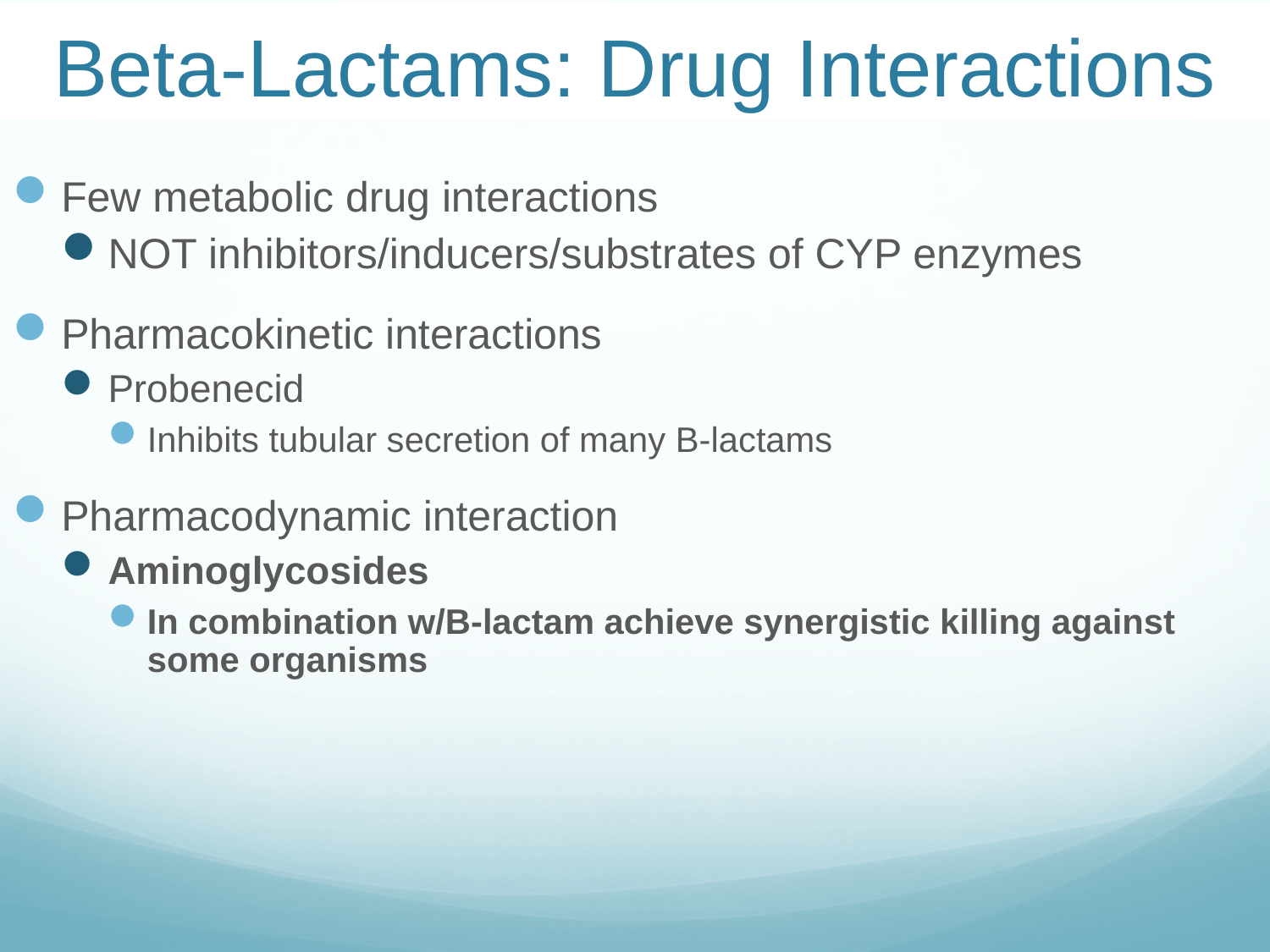

# Beta-Lactams: Drug Interactions
Few metabolic drug interactions
NOT inhibitors/inducers/substrates of CYP enzymes
Pharmacokinetic interactions
Probenecid
Inhibits tubular secretion of many B-lactams
Pharmacodynamic interaction
Aminoglycosides
In combination w/B-lactam achieve synergistic killing against some organisms